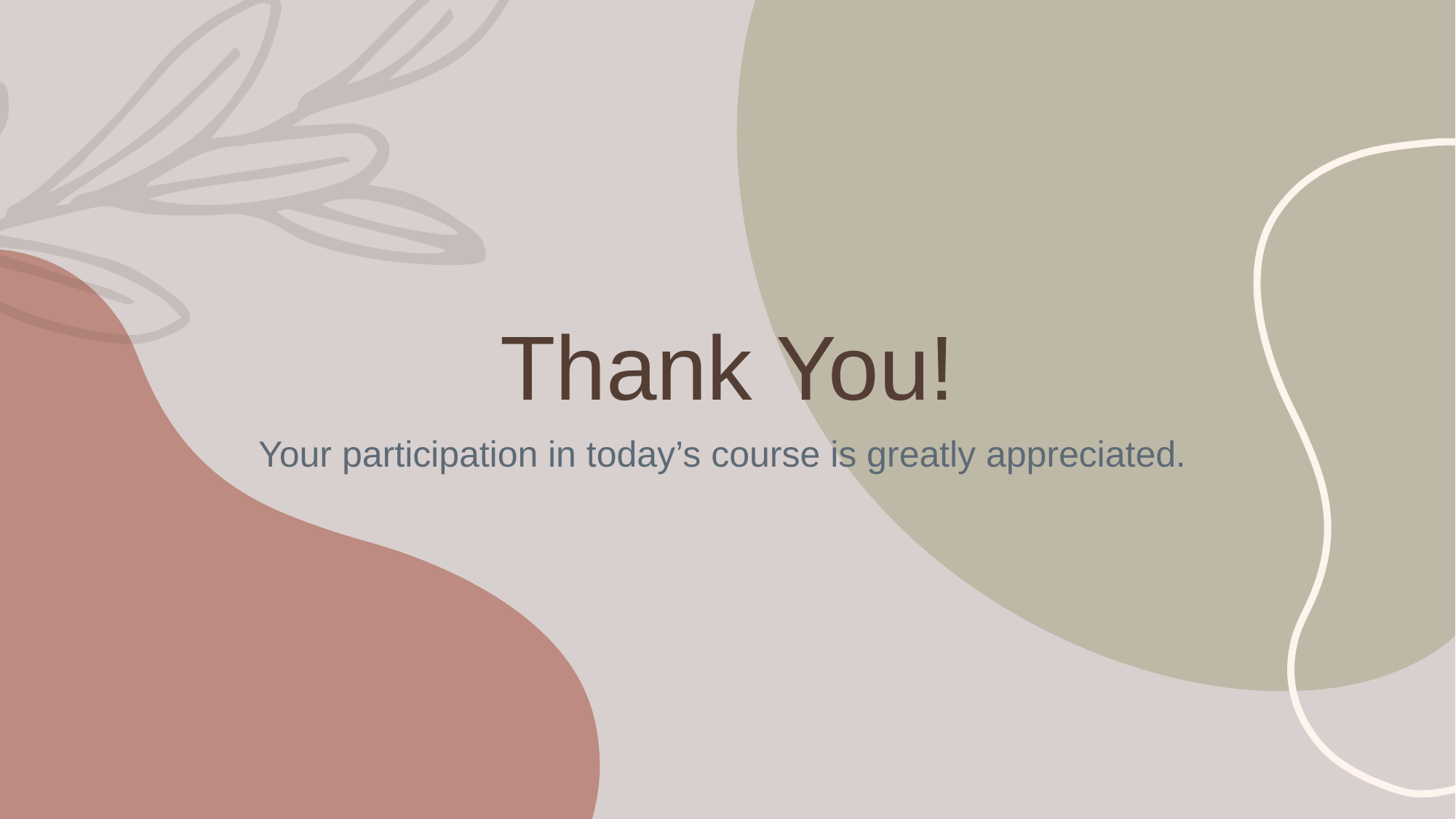

# Thank You!
Your participation in today’s course is greatly appreciated.